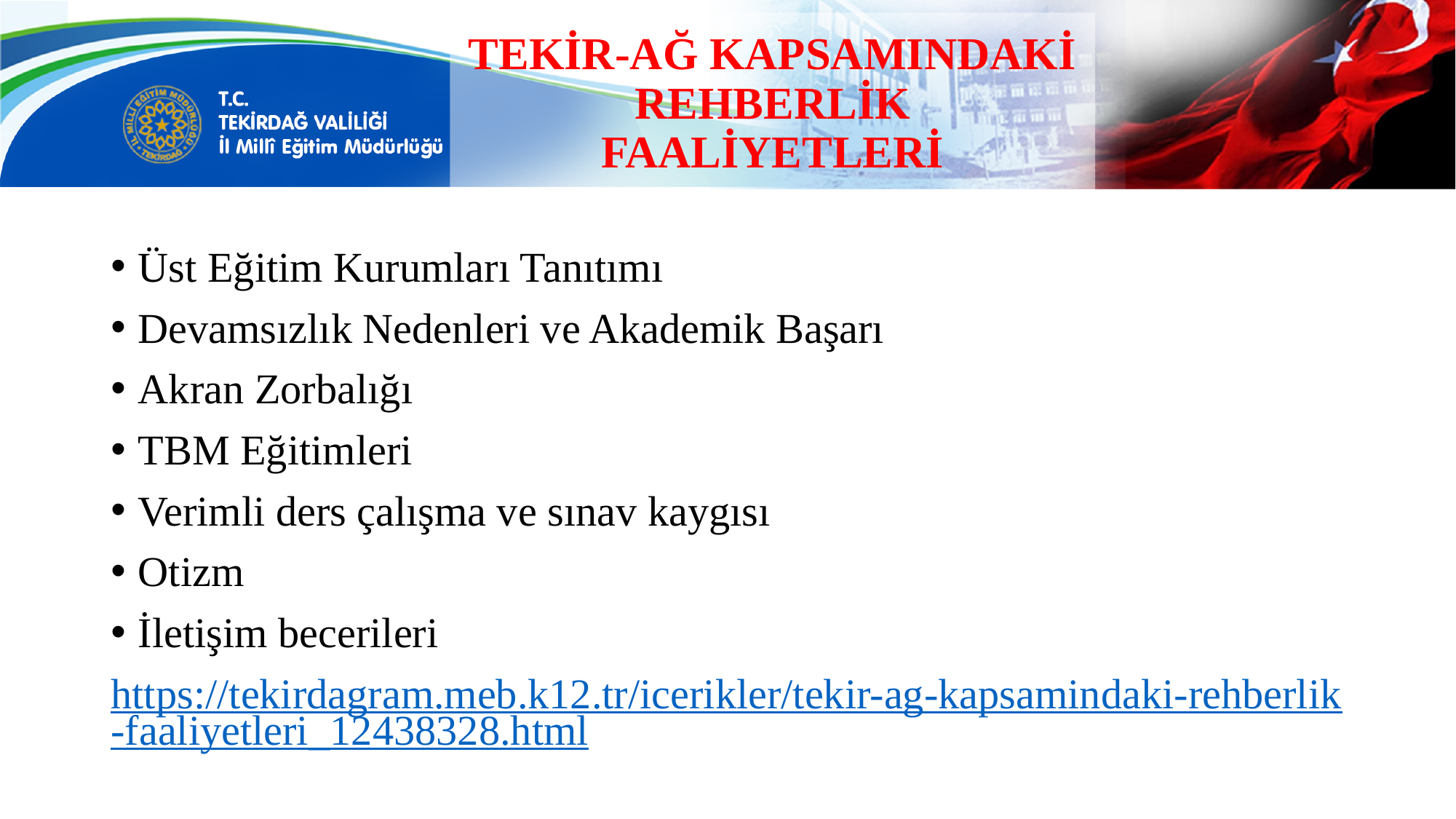

# TEKİR-AĞ KAPSAMINDAKİ REHBERLİK FAALİYETLERİ
Üst Eğitim Kurumları Tanıtımı
Devamsızlık Nedenleri ve Akademik Başarı
Akran Zorbalığı
TBM Eğitimleri
Verimli ders çalışma ve sınav kaygısı
Otizm
İletişim becerileri
https://tekirdagram.meb.k12.tr/icerikler/tekir-ag-kapsamindaki-rehberlik-faaliyetleri_12438328.html